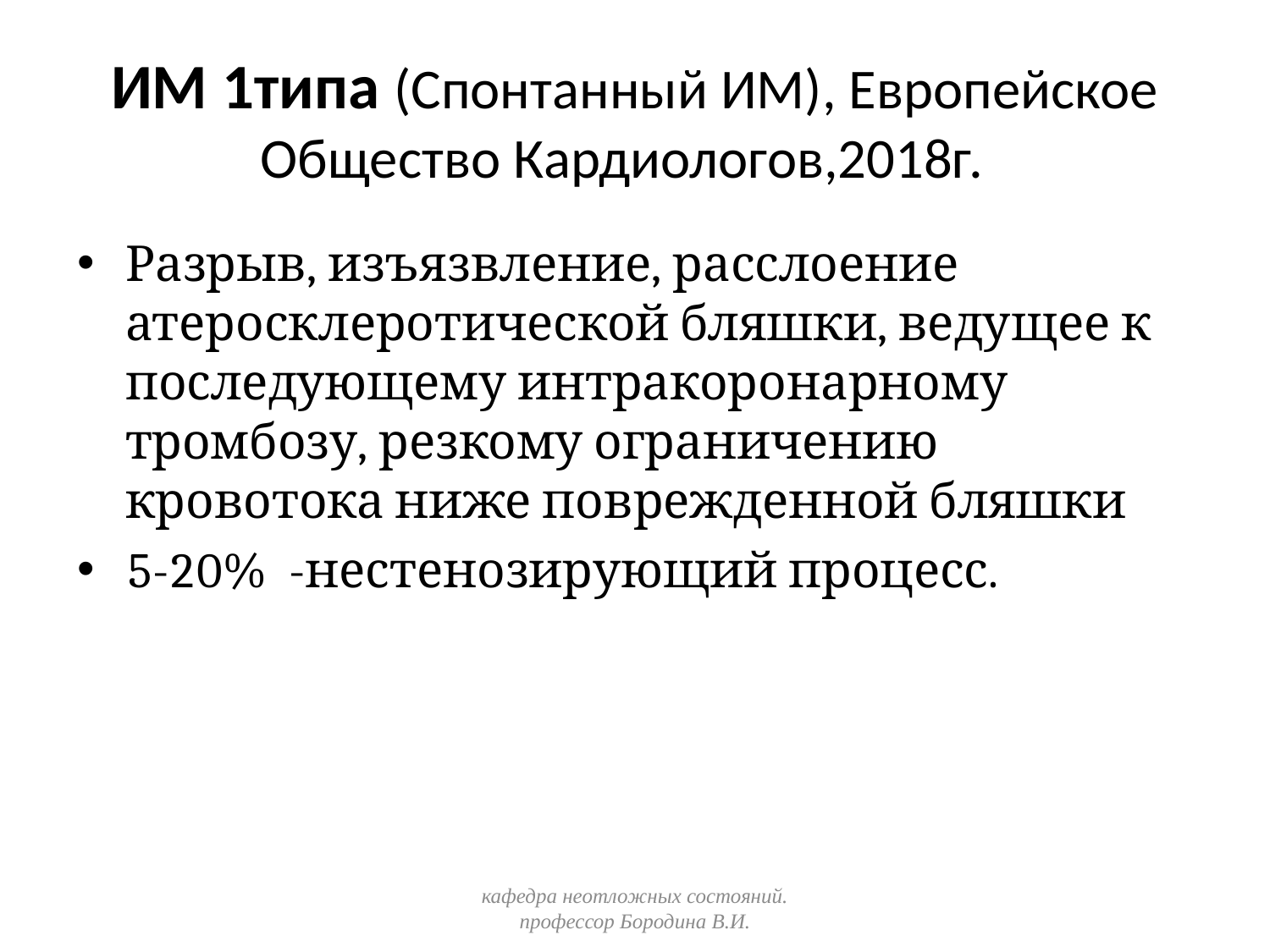

# ИМ 1типа (Спонтанный ИМ), Европейское Общество Кардиологов,2018г.
Разрыв, изъязвление, расслоение атеросклеротической бляшки, ведущее к последующему интракоронарному тромбозу, резкому ограничению кровотока ниже поврежденной бляшки
5-20%  -нестенозирующий процесс.
кафедра неотложных состояний. профессор Бородина В.И.